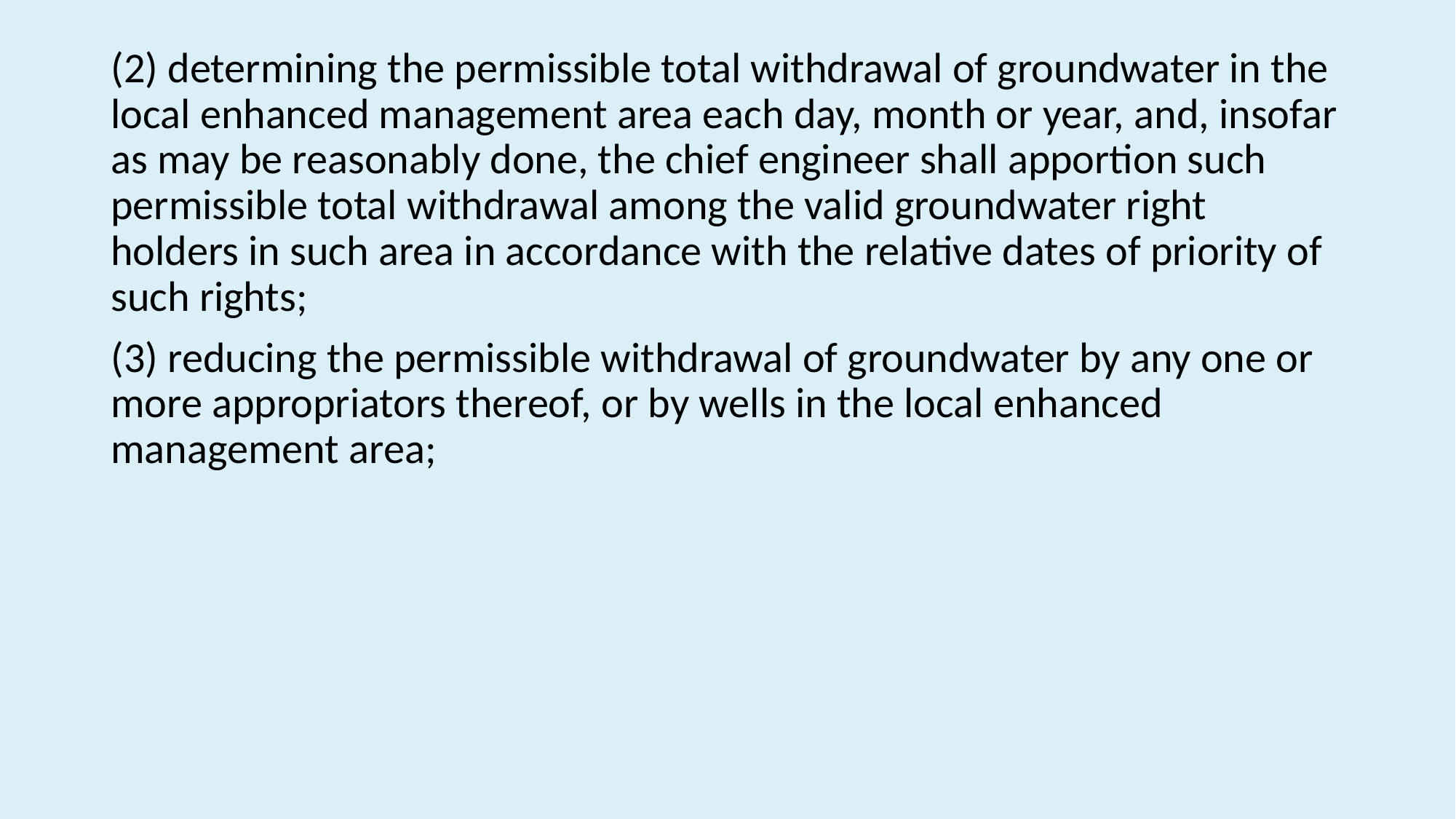

(2) determining the permissible total withdrawal of groundwater in the local enhanced management area each day, month or year, and, insofar as may be reasonably done, the chief engineer shall apportion such permissible total withdrawal among the valid groundwater right holders in such area in accordance with the relative dates of priority of such rights;
(3) reducing the permissible withdrawal of groundwater by any one or more appropriators thereof, or by wells in the local enhanced management area;